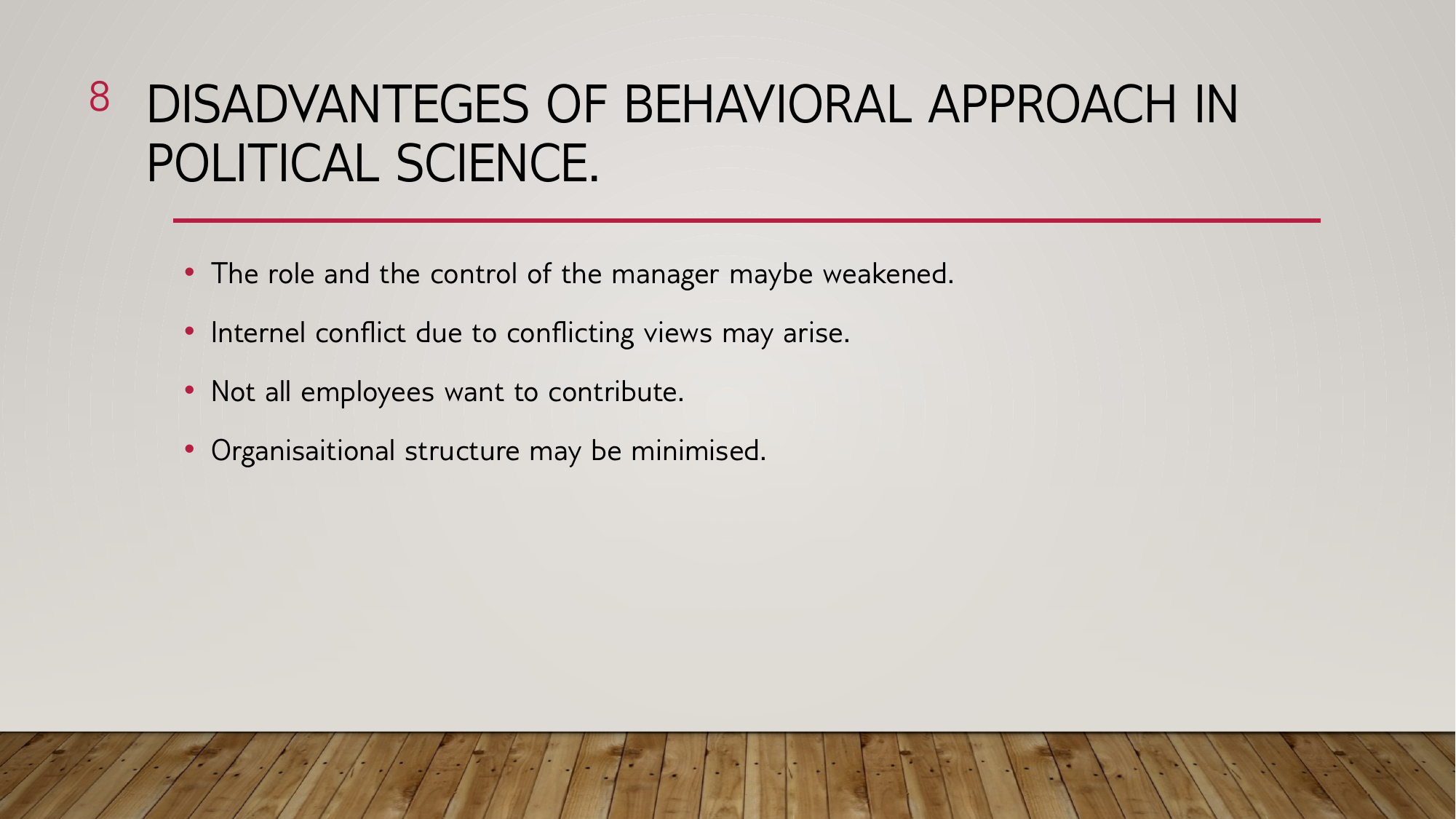

8
# Disadvanteges of Behavioral approach in political science.
The role and the control of the manager maybe weakened.
Internel conflict due to conflicting views may arise.
Not all employees want to contribute.
Organisaitional structure may be minimised.